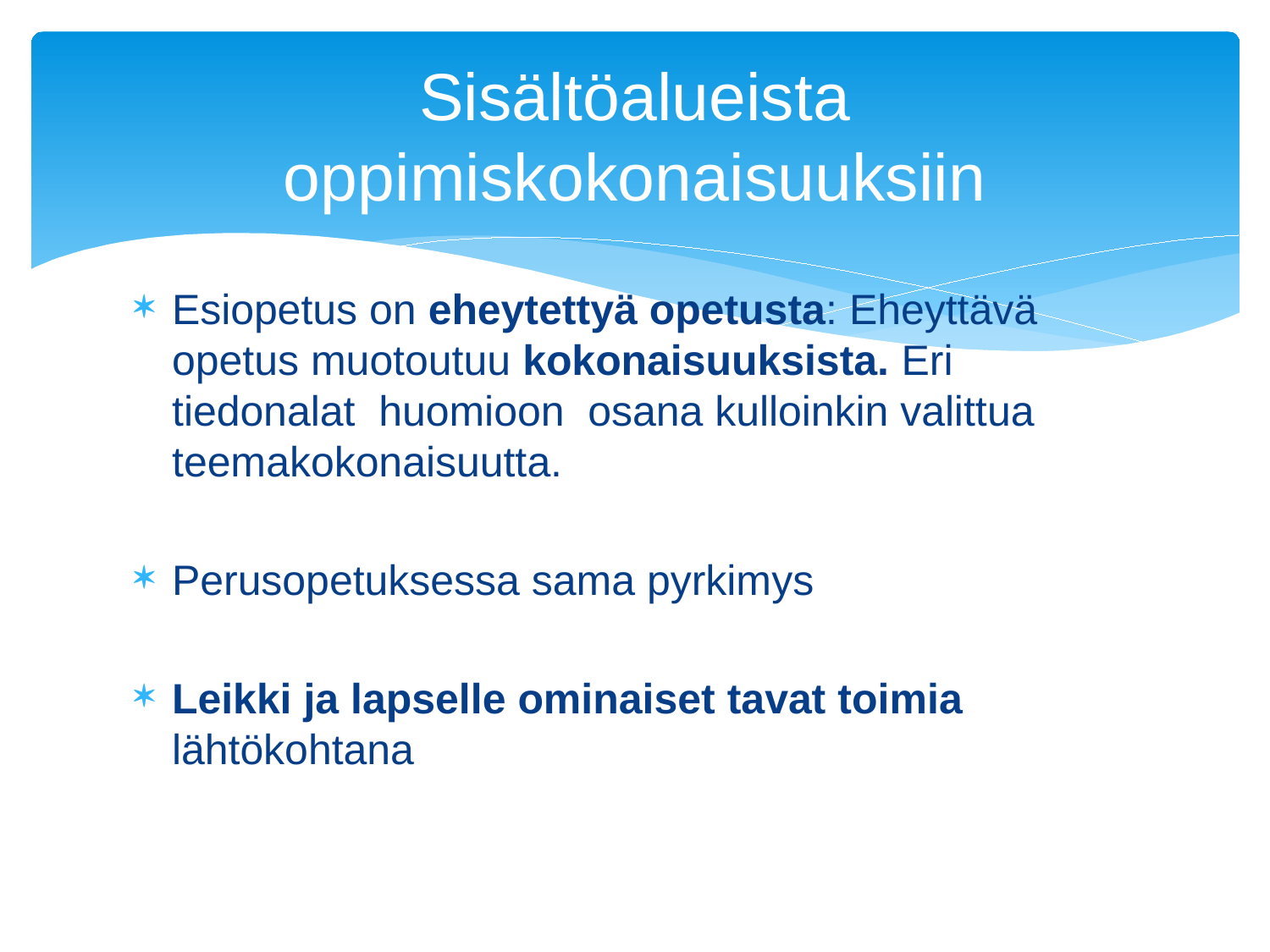

# Sisältöalueista oppimiskokonaisuuksiin
Esiopetus on eheytettyä opetusta: Eheyttävä opetus muotoutuu kokonaisuuksista. Eri tiedonalat  huomioon  osana kulloinkin valittua teemakokonaisuutta.

Perusopetuksessa sama pyrkimys

Leikki ja lapselle ominaiset tavat toimia lähtökohtana